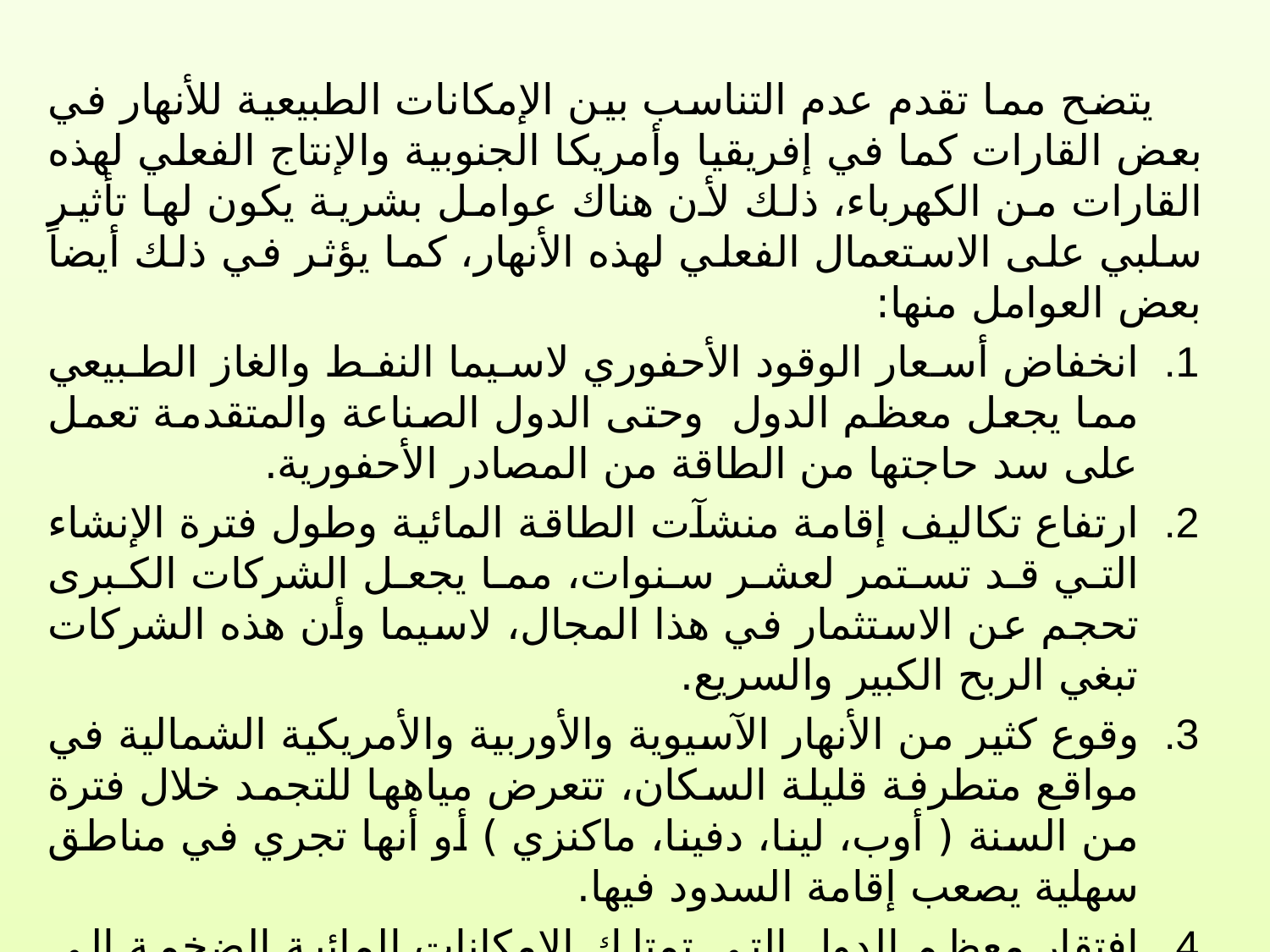

يتضح مما تقدم عدم التناسب بين الإمكانات الطبيعية للأنهار في بعض القارات كما في إفريقيا وأمريكا الجنوبية والإنتاج الفعلي لهذه القارات من الكهرباء، ذلك لأن هناك عوامل بشرية يكون لها تأثير سلبي على الاستعمال الفعلي لهذه الأنهار، كما يؤثر في ذلك أيضاً بعض العوامل منها:
انخفاض أسعار الوقود الأحفوري لاسيما النفط والغاز الطبيعي مما يجعل معظم الدول  وحتى الدول الصناعة والمتقدمة تعمل على سد حاجتها من الطاقة من المصادر الأحفورية.
ارتفاع تكاليف إقامة منشآت الطاقة المائية وطول فترة الإنشاء التي قد تستمر لعشر سنوات، مما يجعل الشركات الكبرى تحجم عن الاستثمار في هذا المجال، لاسيما وأن هذه الشركات تبغي الربح الكبير والسريع.
وقوع كثير من الأنهار الآسيوية والأوربية والأمريكية الشمالية في مواقع متطرفة قليلة السكان، تتعرض مياهها للتجمد خلال فترة من السنة ( أوب، لينا، دفينا، ماكنزي ) أو أنها تجري في مناطق سهلية يصعب إقامة السدود فيها.
افتقار معظم الدول التي تمتلك الإمكانات المائية الضخمة إلى رؤوس الأموال والخبرة الفنية اللازمة لإقامة السدود وإنشاء محطات الطاقة الكهرومائية.